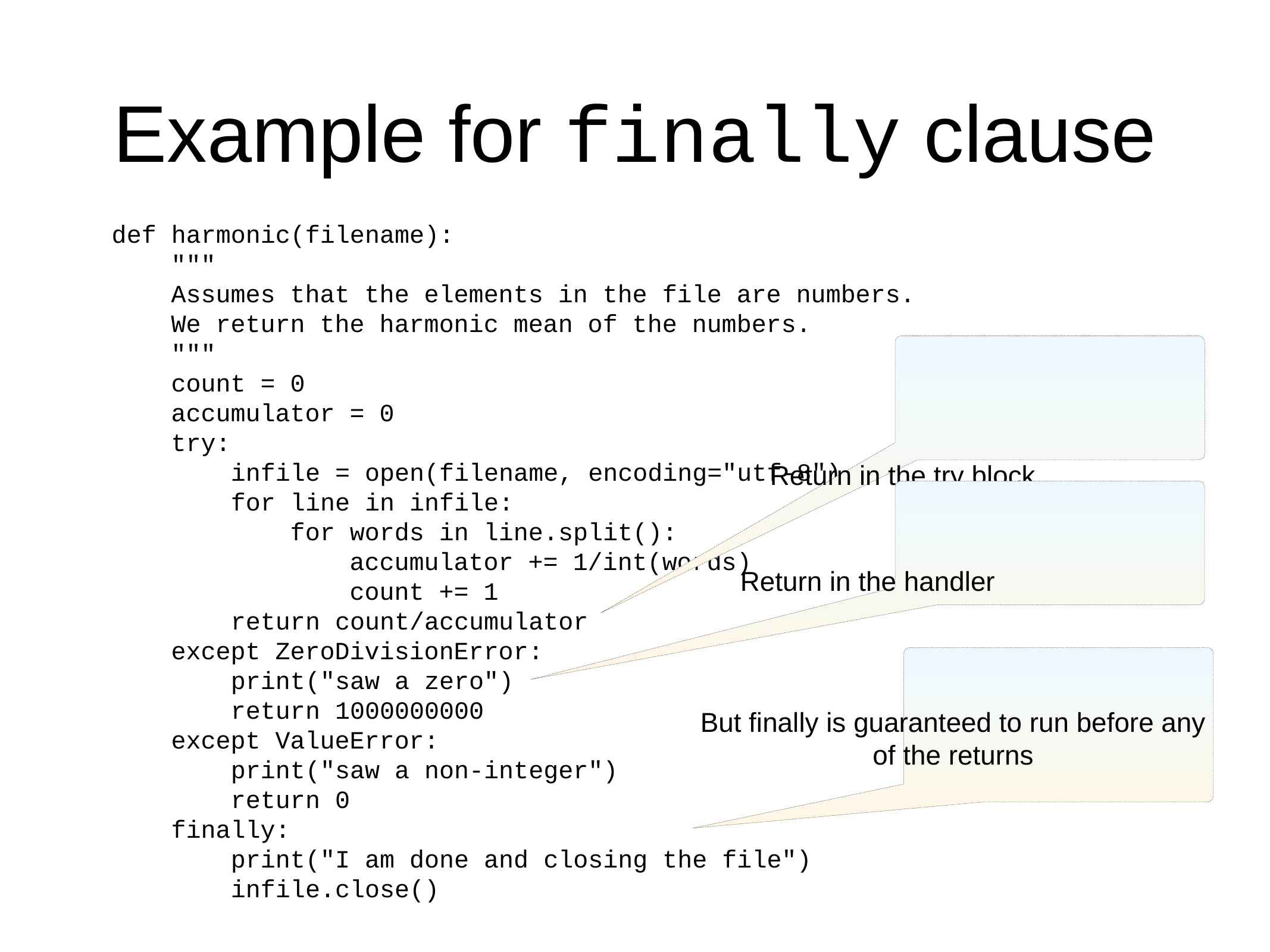

# Example for finally clause
def harmonic(filename):
    """
    Assumes that the elements in the file are numbers.
    We return the harmonic mean of the numbers.
    """
    count = 0
    accumulator = 0
    try:
        infile = open(filename, encoding="utf-8")
        for line in infile:
            for words in line.split():
                accumulator += 1/int(words)
                count += 1
        return count/accumulator
    except ZeroDivisionError:
        print("saw a zero")
        return 1000000000
    except ValueError:
        print("saw a non-integer")
        return 0
    finally:
        print("I am done and closing the file")
        infile.close()
Return in the try block
Return in the handler
But finally is guaranteed to run before any of the returns